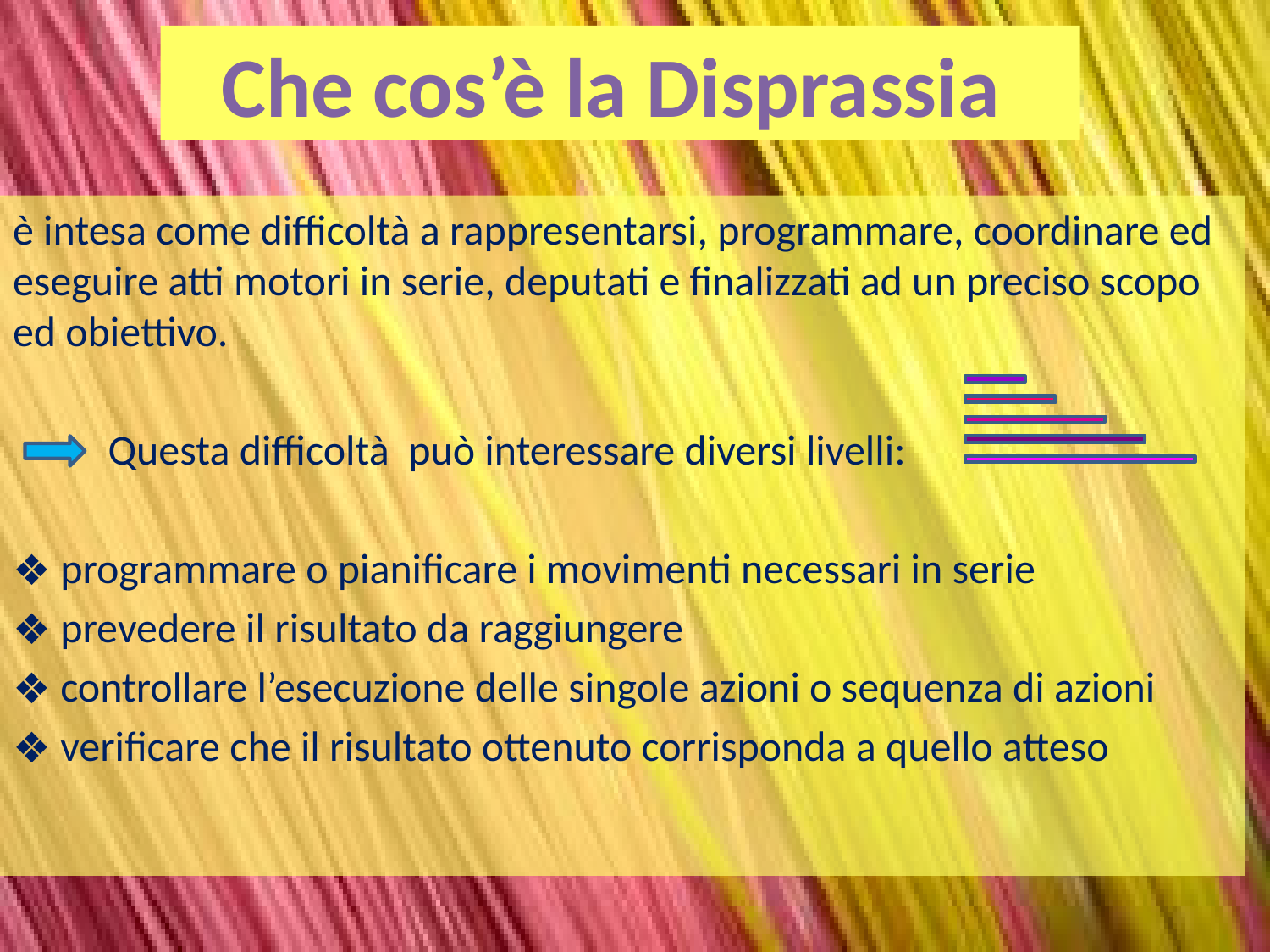

Che cos’è la Disprassia
è intesa come difficoltà a rappresentarsi, programmare, coordinare ed eseguire atti motori in serie, deputati e finalizzati ad un preciso scopo ed obiettivo.

          Questa difficoltà  può interessare diversi livelli:

programmare o pianificare i movimenti necessari in serie
prevedere il risultato da raggiungere
controllare l’esecuzione delle singole azioni o sequenza di azioni
verificare che il risultato ottenuto corrisponda a quello atteso